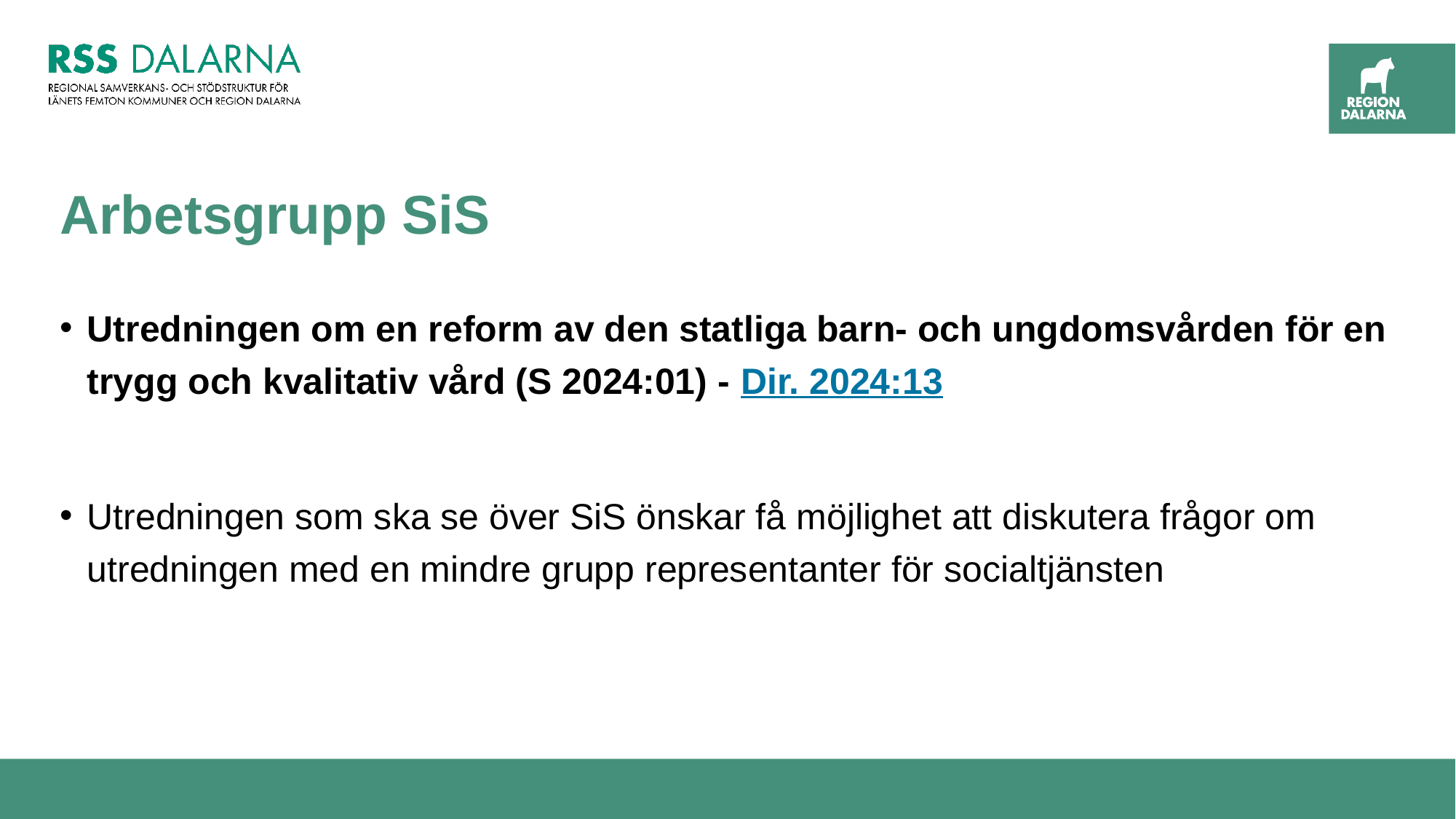

# Arbetsgrupp SiS
Utredningen om en reform av den statliga barn- och ungdomsvården för en trygg och kvalitativ vård (S 2024:01) - Dir. 2024:13

Utredningen som ska se över SiS önskar få möjlighet att diskutera frågor om utredningen med en mindre grupp representanter för socialtjänsten